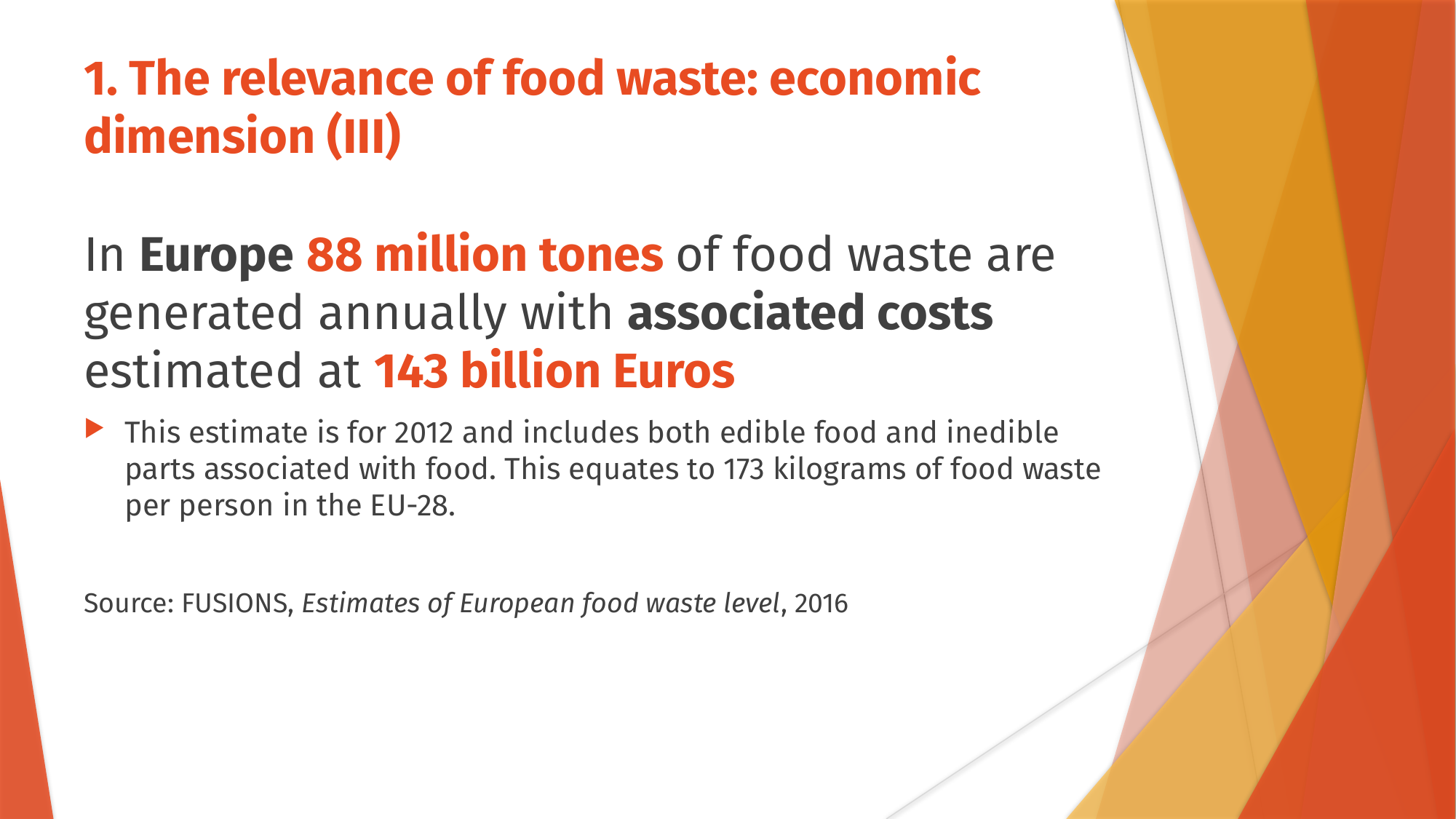

# 1. The relevance of food waste: economic dimension (III)
In Europe 88 million tones of food waste are generated annually with associated costs estimated at 143 billion Euros
This estimate is for 2012 and includes both edible food and inedible parts associated with food. This equates to 173 kilograms of food waste per person in the EU-28.

Source: FUSIONS, Estimates of European food waste level, 2016